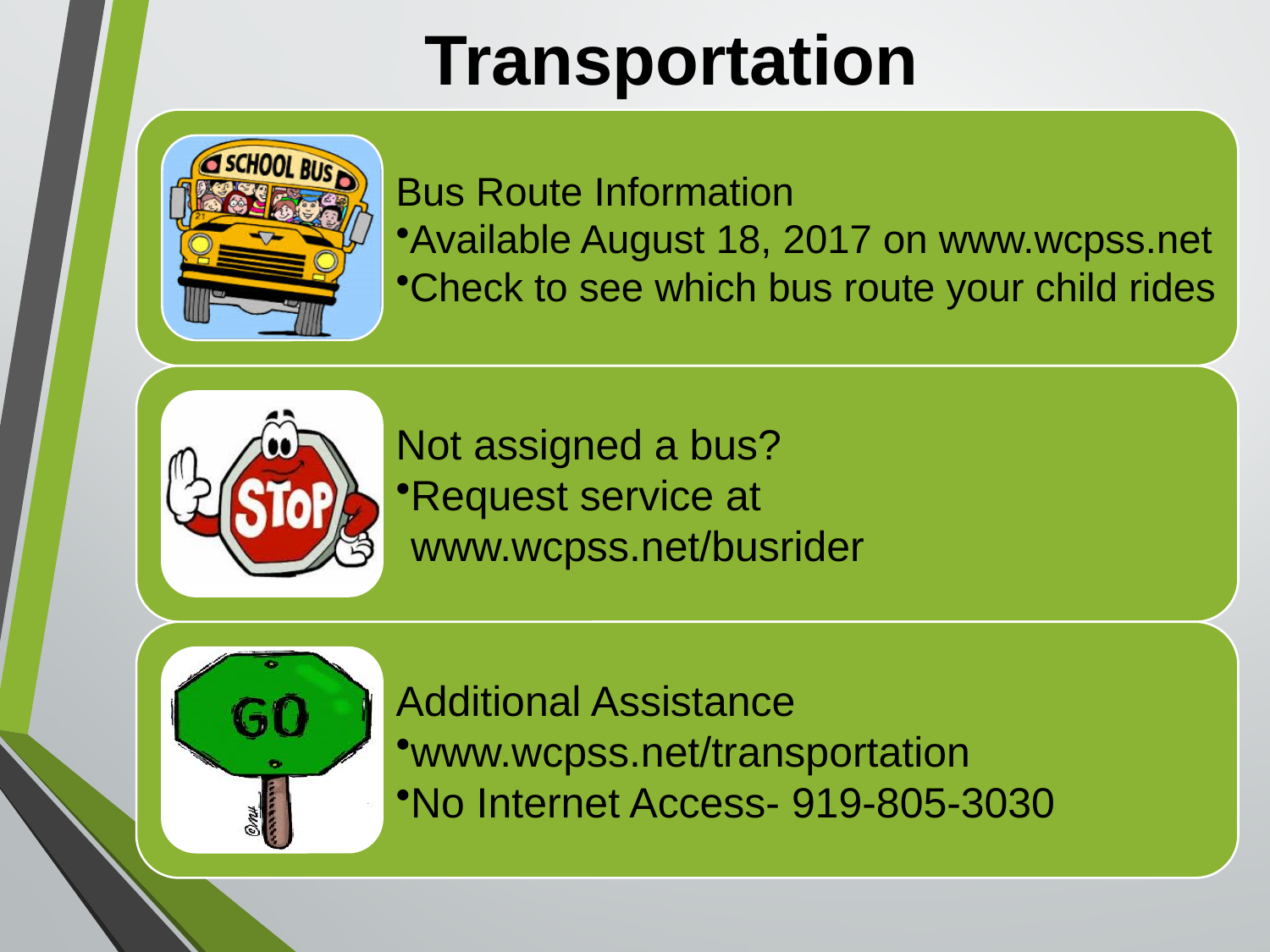

# Transportation
Bus Route Information
Available August 18, 2017 on www.wcpss.net
Check to see which bus route your child rides
Not assigned a bus?
Request service at www.wcpss.net/busrider
Additional Assistance
www.wcpss.net/transportation
No Internet Access- 919-805-3030